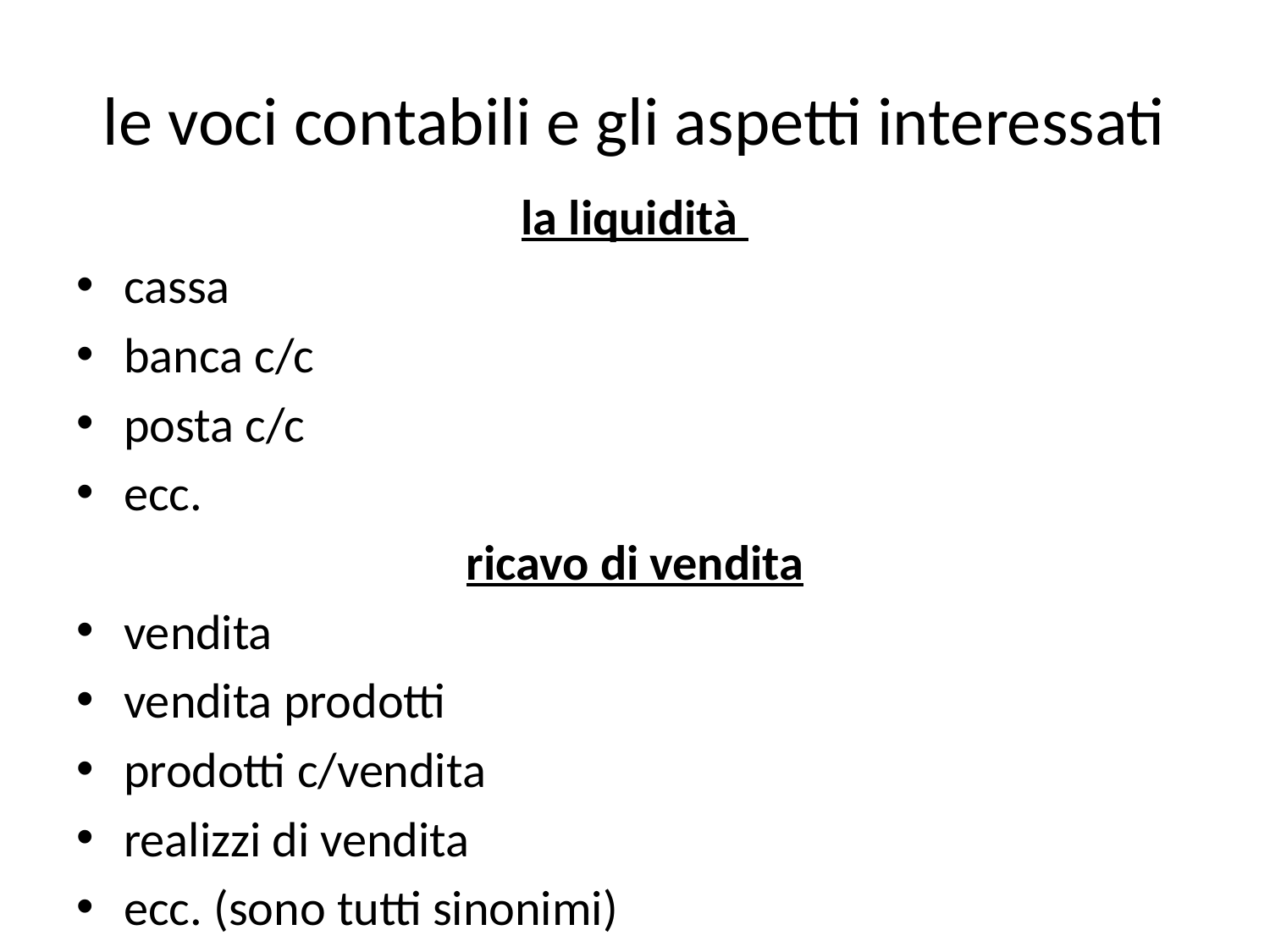

# le voci contabili e gli aspetti interessati
la liquidità
cassa
banca c/c
posta c/c
ecc.
ricavo di vendita
vendita
vendita prodotti
prodotti c/vendita
realizzi di vendita
ecc. (sono tutti sinonimi)